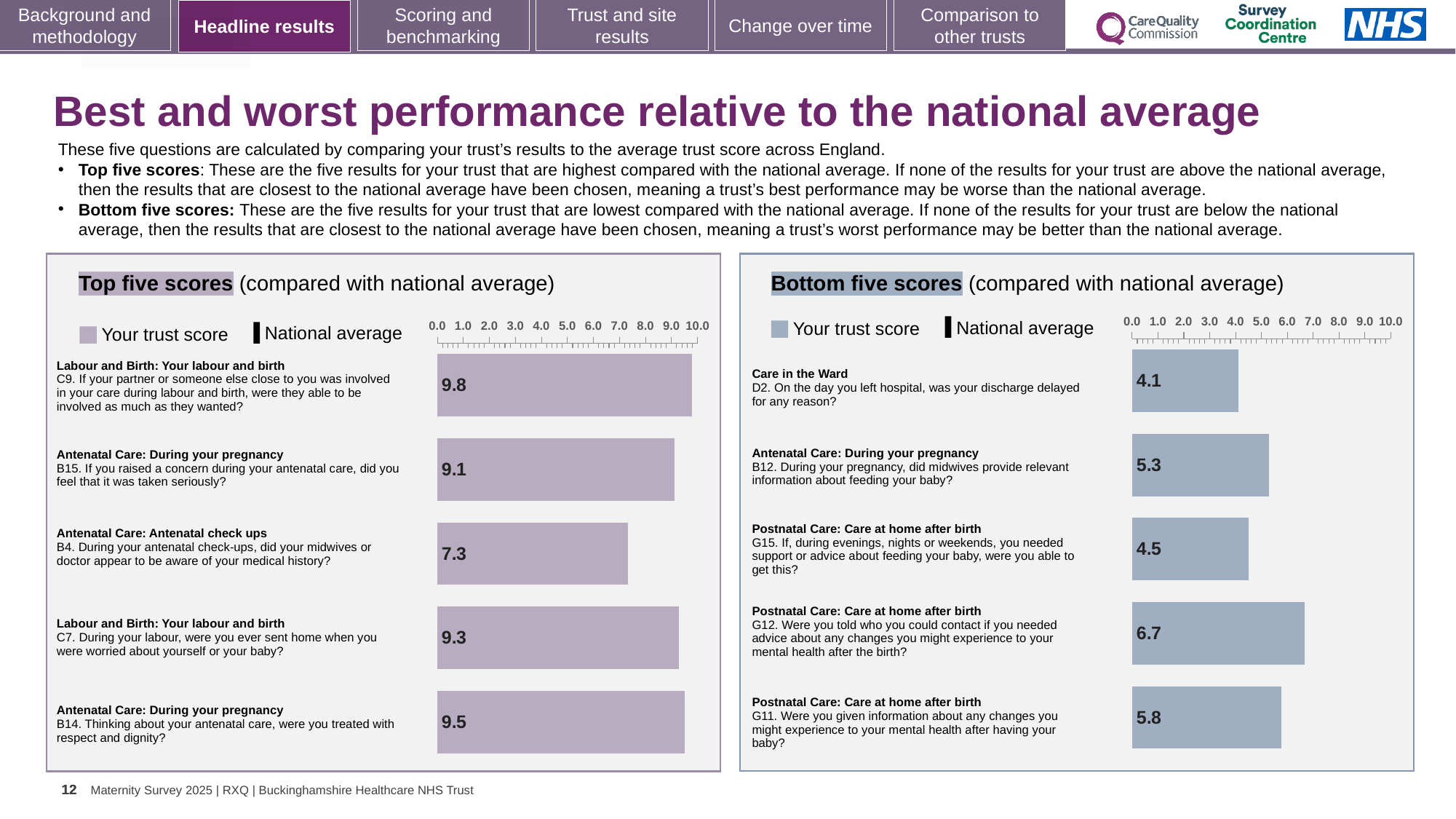

# Best and worst performance relative to the national average
These five questions are calculated by comparing your trust’s results to the average trust score across England.
Top five scores: These are the five results for your trust that are highest compared with the national average. If none of the results for your trust are above the national average, then the results that are closest to the national average have been chosen, meaning a trust’s best performance may be worse than the national average.
Bottom five scores: These are the five results for your trust that are lowest compared with the national average. If none of the results for your trust are below the national average, then the results that are closest to the national average have been chosen, meaning a trust’s worst performance may be better than the national average.

### Chart

| Category | Trust score | National average |
|---|---|---|
|  | 4.117093650930794 | 6.237296059044717 |
|  | 5.279987710797028 | 7.331314827208904 |
|  | 4.514224091481593 | 6.316047173703107 |
|  | 6.679557309332007 | 8.366511328944203 |
|  | 5.767258413343645 | 7.409102394280751 |

### Chart

| Category | Trust score | National average |
|---|---|---|
|  | 9.786727193808957 | 9.49923839939281 |
|  | 9.123957798550087 | 8.893638264695333 |
|  | 7.325515840868352 | 7.128932333714427 |
|  | 9.278944889366894 | 9.125853991952354 |
|  | 9.497285810140747 | 9.349109550042328 |
Bottom five scores (compared with national average)
Top five scores (compared with national average)
National average
Your trust score

National average
Your trust score

| Labour and Birth: Your labour and birth C9. If your partner or someone else close to you was involved in your care during labour and birth, were they able to be involved as much as they wanted? |
| --- |
| Antenatal Care: During your pregnancy B15. If you raised a concern during your antenatal care, did you feel that it was taken seriously? |
| Antenatal Care: Antenatal check ups B4. During your antenatal check-ups, did your midwives or doctor appear to be aware of your medical history? |
| Labour and Birth: Your labour and birth C7. During your labour, were you ever sent home when you were worried about yourself or your baby? |
| Antenatal Care: During your pregnancy B14. Thinking about your antenatal care, were you treated with respect and dignity? |
| Care in the Ward D2. On the day you left hospital, was your discharge delayed for any reason? |
| --- |
| Antenatal Care: During your pregnancy B12. During your pregnancy, did midwives provide relevant information about feeding your baby? |
| Postnatal Care: Care at home after birth G15. If, during evenings, nights or weekends, you needed support or advice about feeding your baby, were you able to get this? |
| Postnatal Care: Care at home after birth G12. Were you told who you could contact if you needed advice about any changes you might experience to your mental health after the birth? |
| Postnatal Care: Care at home after birth G11. Were you given information about any changes you might experience to your mental health after having your baby? |
12
12